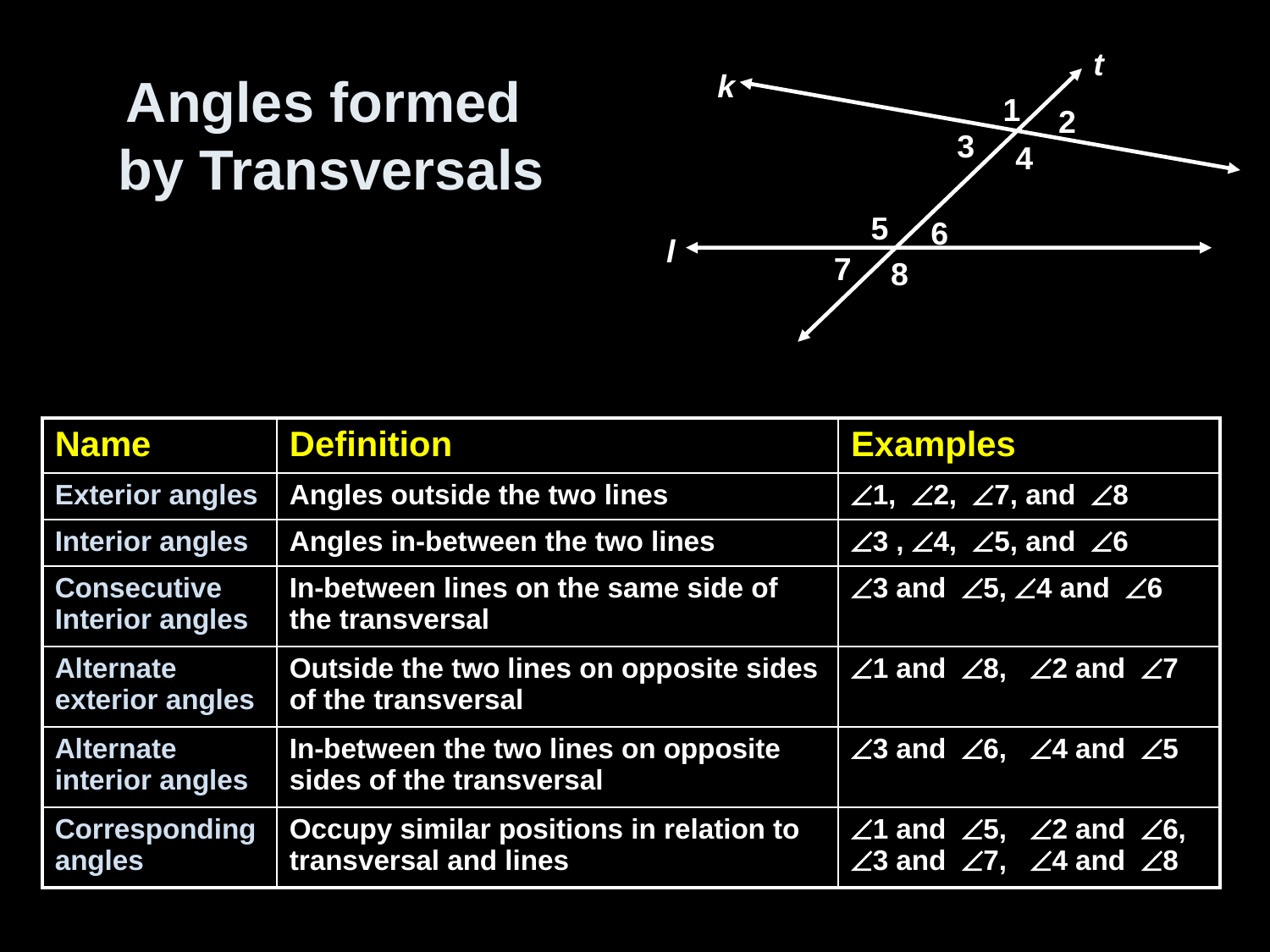

t
k

1
2
3
4
5
6
l
7
8

# Angles formed by Transversals
| Name | Definition | Examples |
| --- | --- | --- |
| Exterior angles | Angles outside the two lines | ∠1, ∠2, ∠7, and ∠8 |
| Interior angles | Angles in-between the two lines | ∠3 , ∠4, ∠5, and ∠6 |
| Consecutive Interior angles | In-between lines on the same side of the transversal | ∠3 and ∠5, ∠4 and ∠6 |
| Alternate exterior angles | Outside the two lines on opposite sides of the transversal | ∠1 and ∠8, ∠2 and ∠7 |
| Alternate interior angles | In-between the two lines on opposite sides of the transversal | ∠3 and ∠6, ∠4 and ∠5 |
| Corresponding angles | Occupy similar positions in relation to transversal and lines | ∠1 and ∠5, ∠2 and ∠6, ∠3 and ∠7, ∠4 and ∠8 |